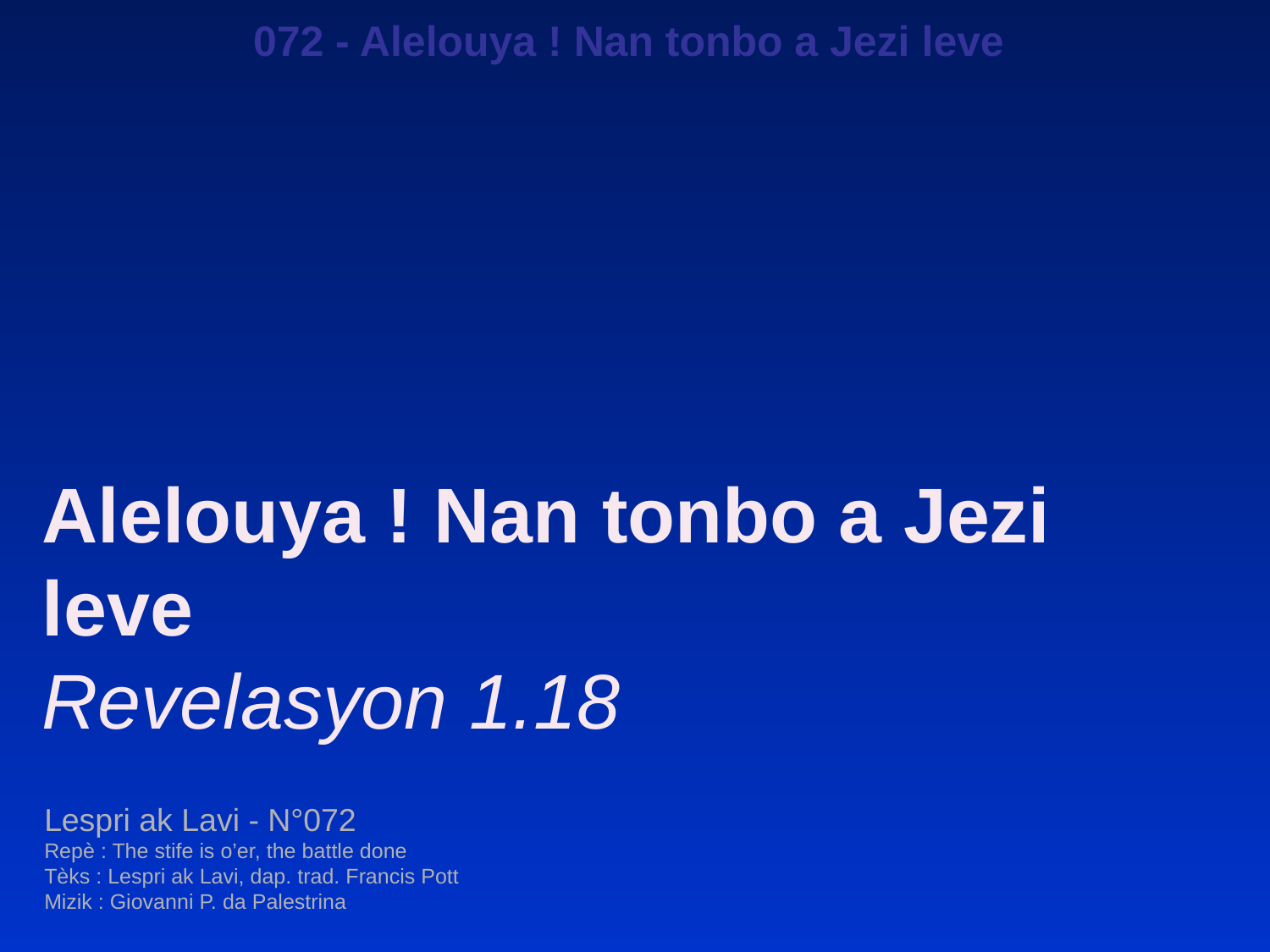

072 - Alelouya ! Nan tonbo a Jezi leve
Alelouya ! Nan tonbo a Jezi leve
Revelasyon 1.18
Lespri ak Lavi - N°072
Repè : The stife is o’er, the battle done
Tèks : Lespri ak Lavi, dap. trad. Francis Pott
Mizik : Giovanni P. da Palestrina